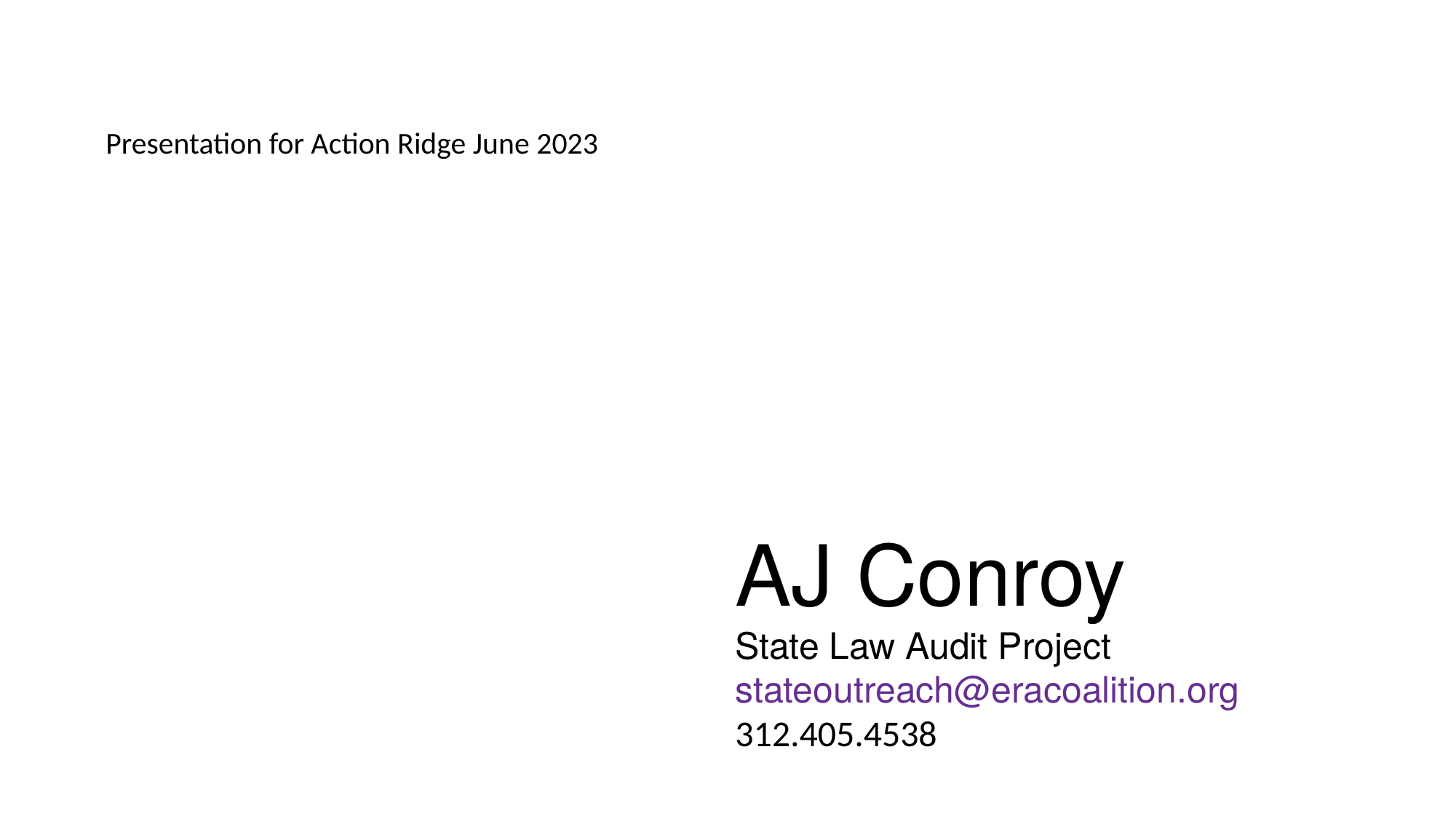

Presentation for Action Ridge June 2023
AJ Conroy
State Law Audit Project
stateoutreach@eracoalition.org
312.405.4538